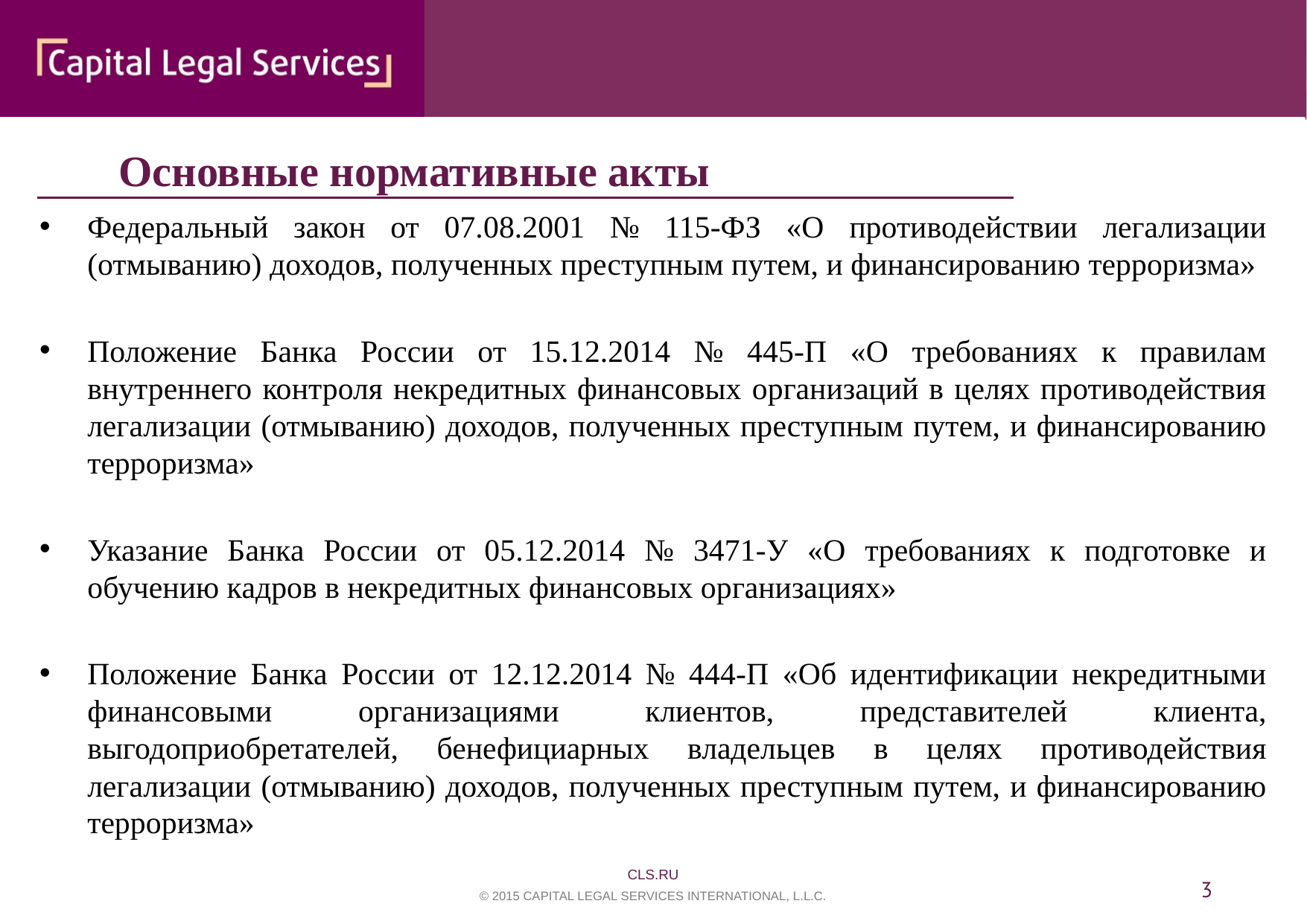

Основные нормативные акты
Федеральный закон от 07.08.2001 № 115-ФЗ «О противодействии легализации (отмыванию) доходов, полученных преступным путем, и финансированию терроризма»

Положение Банка России от 15.12.2014 № 445-П «О требованиях к правилам внутреннего контроля некредитных финансовых организаций в целях противодействия легализации (отмыванию) доходов, полученных преступным путем, и финансированию терроризма»

Указание Банка России от 05.12.2014 № 3471-У «О требованиях к подготовке и обучению кадров в некредитных финансовых организациях»

Положение Банка России от 12.12.2014 № 444-П «Об идентификации некредитными финансовыми организациями клиентов, представителей клиента, выгодоприобретателей, бенефициарных владельцев в целях противодействия легализации (отмыванию) доходов, полученных преступным путем, и финансированию терроризма»